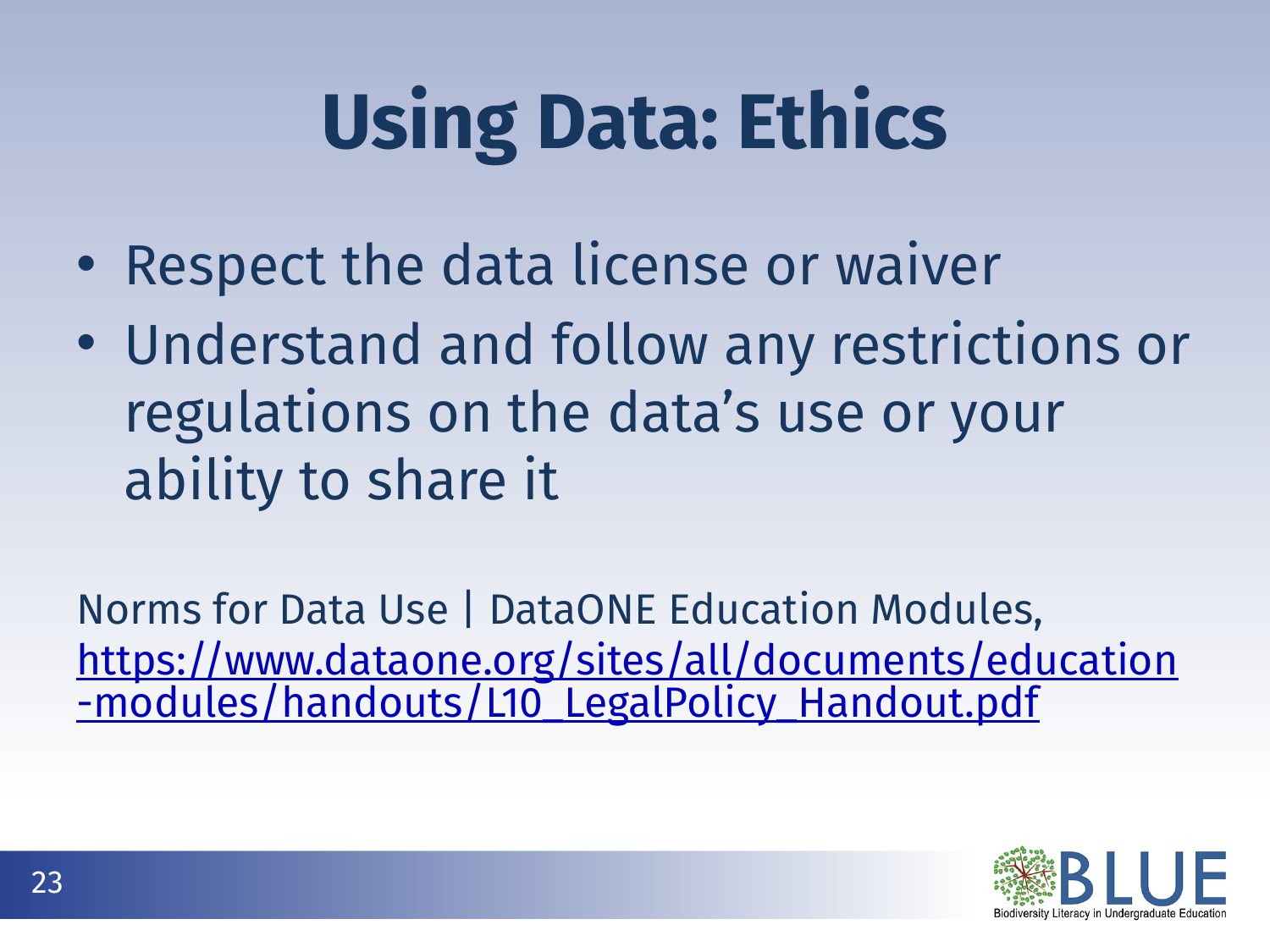

# Using Data: Ethics
Respect the data license or waiver
Understand and follow any restrictions or regulations on the data’s use or your ability to share it

Norms for Data Use | DataONE Education Modules,
https://www.dataone.org/sites/all/documents/education-modules/handouts/L10_LegalPolicy_Handout.pdf